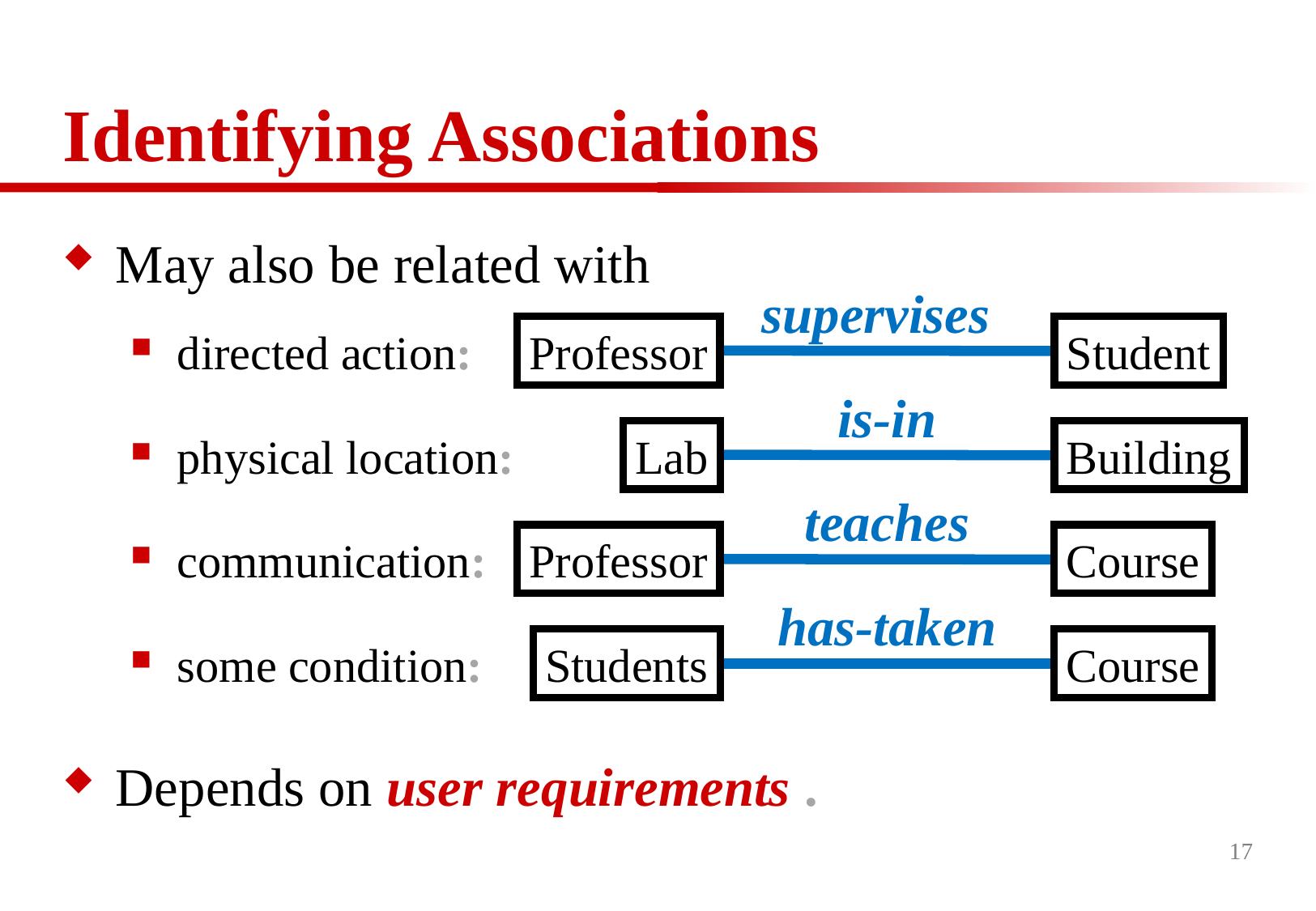

# Identifying Associations
May also be related with
supervises
directed action:
Professor
Student
is-in
physical location:
Lab
Building
teaches
communication:
Professor
Course
has-taken
some condition:
Students
Course
Depends on user requirements .
17